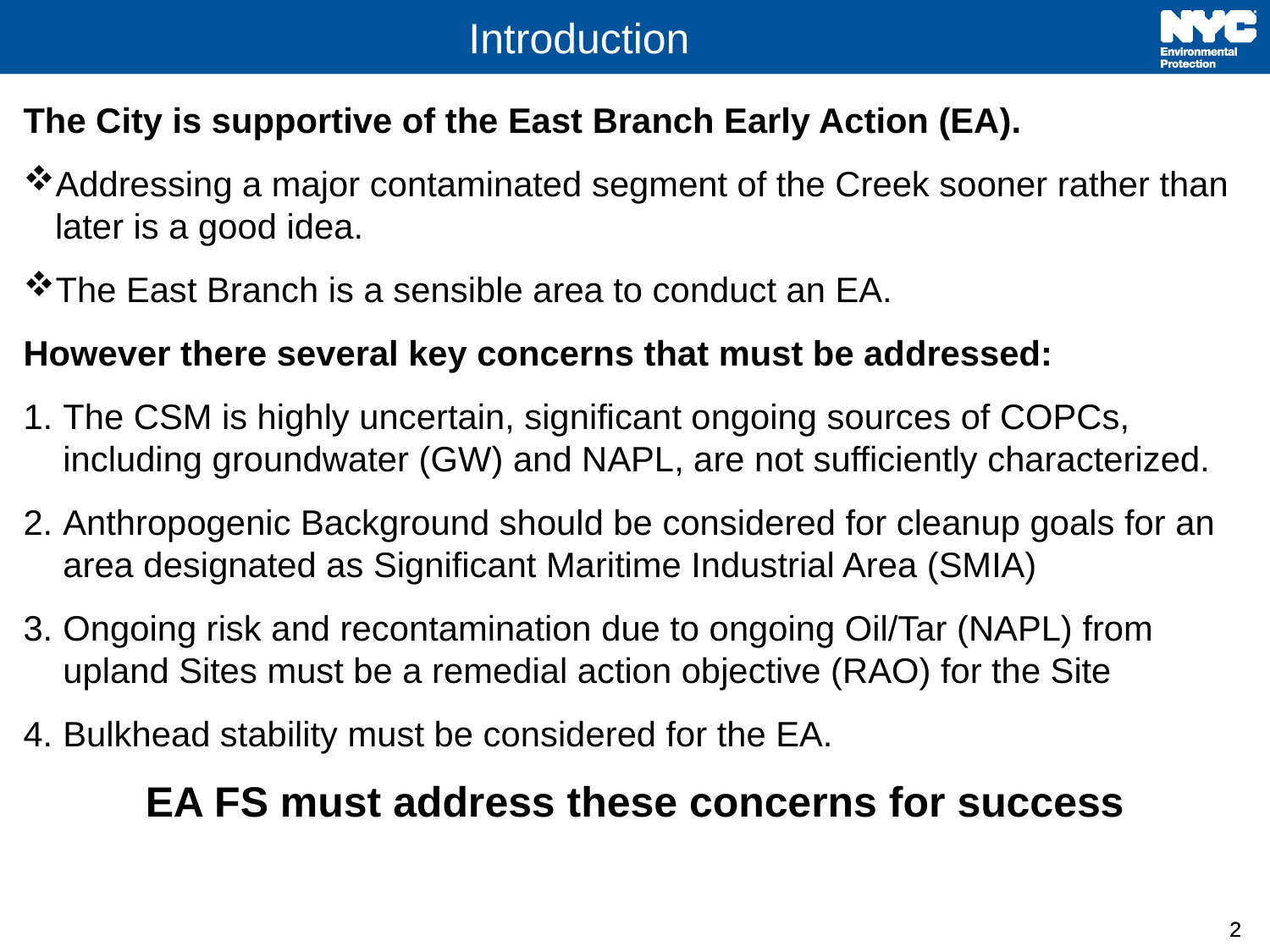

# Introduction
The City is supportive of the East Branch Early Action (EA).
Addressing a major contaminated segment of the Creek sooner rather than later is a good idea.
The East Branch is a sensible area to conduct an EA.
However there several key concerns that must be addressed:
The CSM is highly uncertain, significant ongoing sources of COPCs, including groundwater (GW) and NAPL, are not sufficiently characterized.
Anthropogenic Background should be considered for cleanup goals for an area designated as Significant Maritime Industrial Area (SMIA)
Ongoing risk and recontamination due to ongoing Oil/Tar (NAPL) from upland Sites must be a remedial action objective (RAO) for the Site
Bulkhead stability must be considered for the EA.
EA FS must address these concerns for success

2